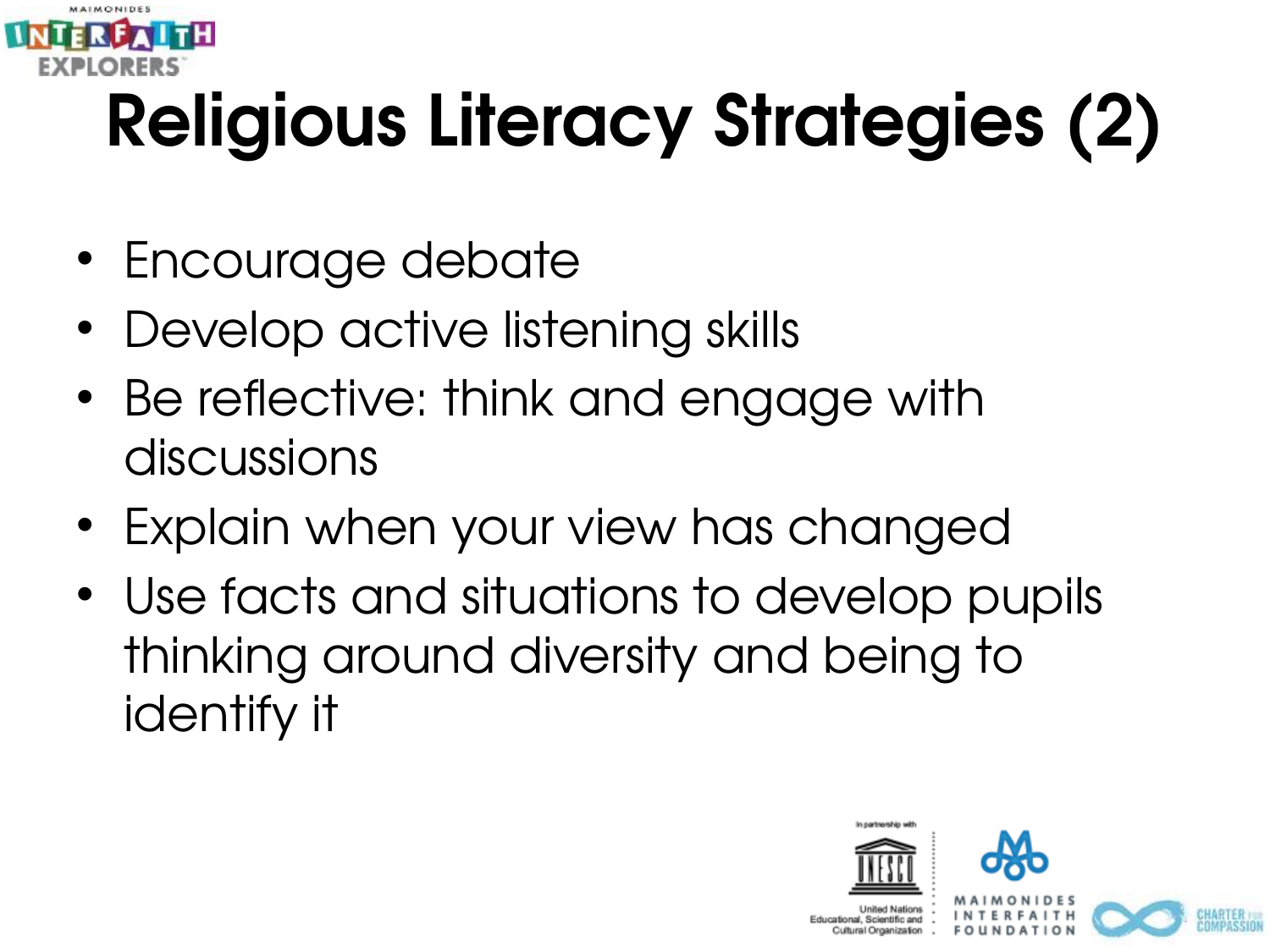

# Religious Literacy Strategies (2)
Encourage debate
Develop active listening skills
Be reflective: think and engage with discussions
Explain when your view has changed
Use facts and situations to develop pupils thinking around diversity and being to identify it